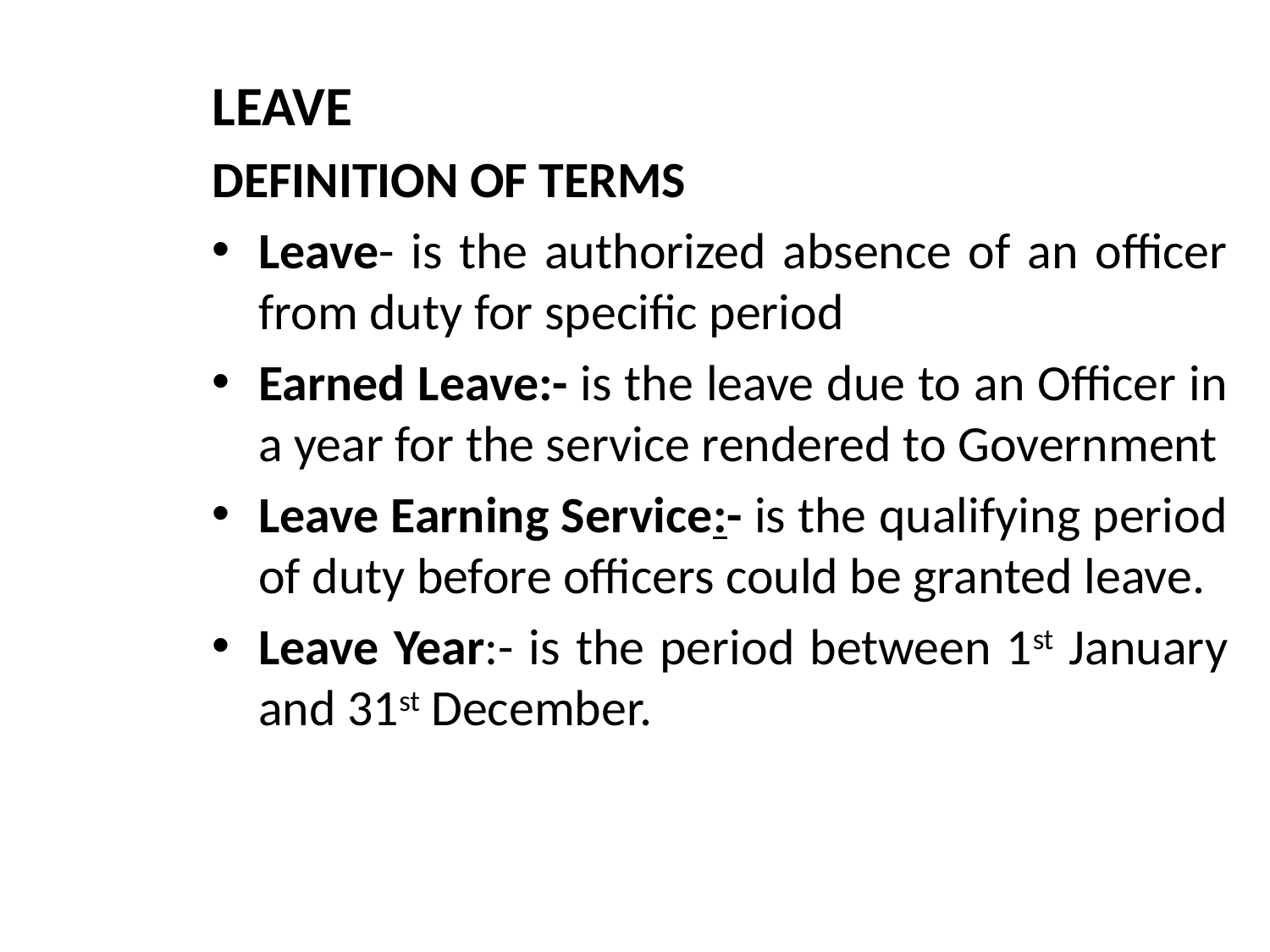

LEAVE
DEFINITION OF TERMS
Leave- is the authorized absence of an officer from duty for specific period
Earned Leave:- is the leave due to an Officer in a year for the service rendered to Government
Leave Earning Service:- is the qualifying period of duty before officers could be granted leave.
Leave Year:- is the period between 1st January and 31st December.